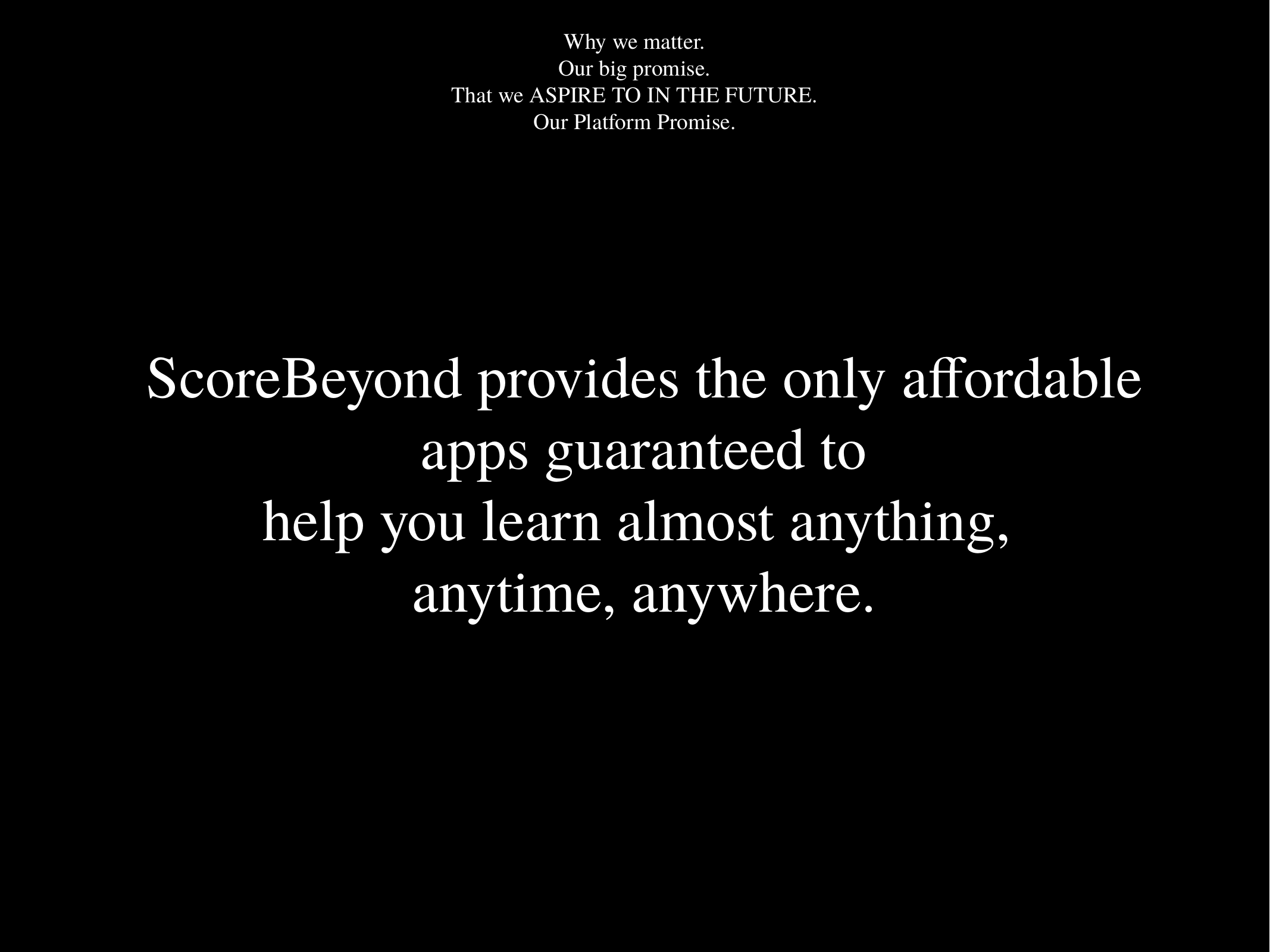

# Why we matter. Our big promise. That we ASPIRE TO IN THE FUTURE. Our Platform Promise.
ScoreBeyond provides the only affordable apps guaranteed to
help you learn almost anything,
anytime, anywhere.